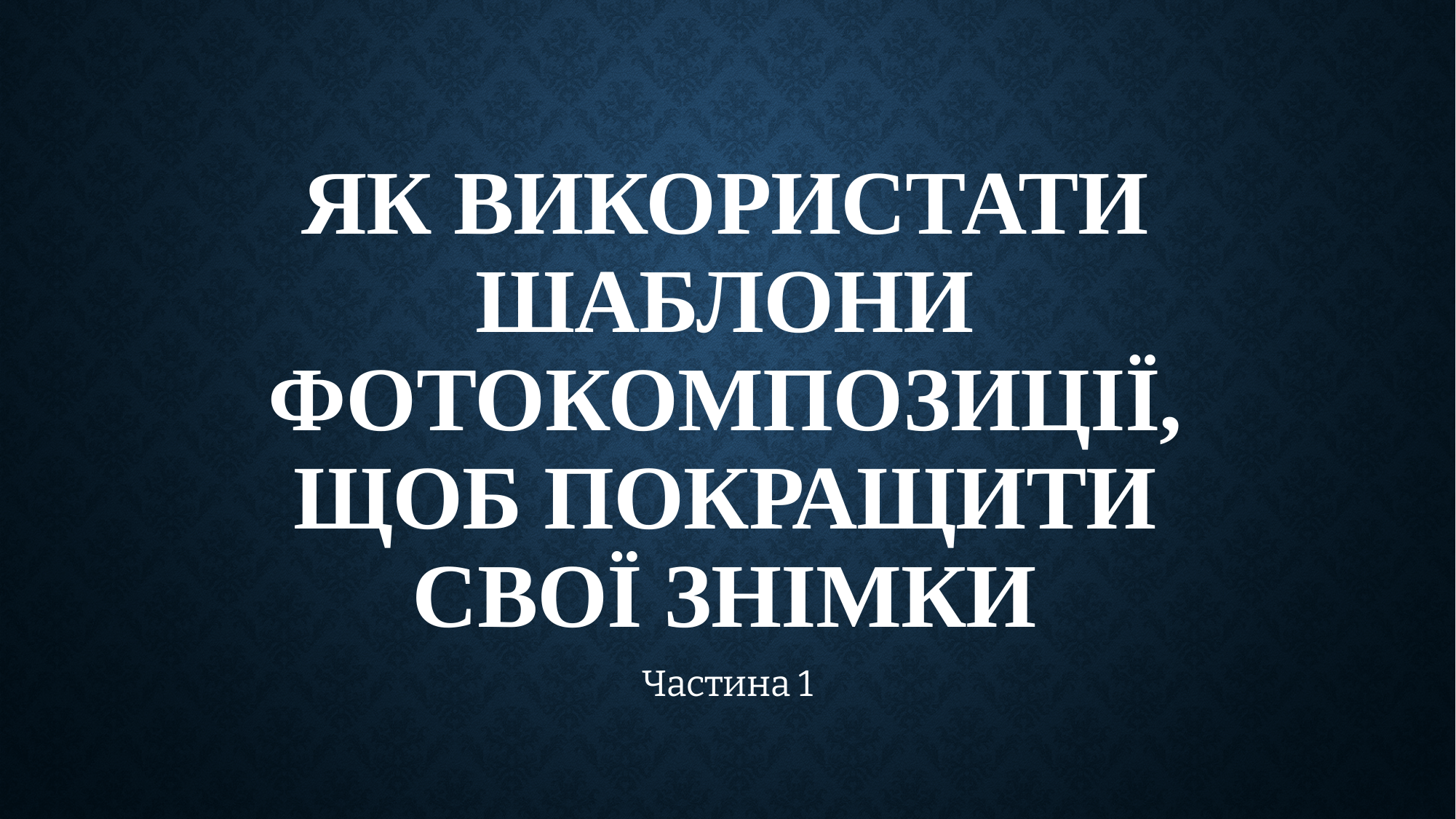

# Як використати шаблони фотокомпозиції, щоб покращити свої знімки
Частина 1